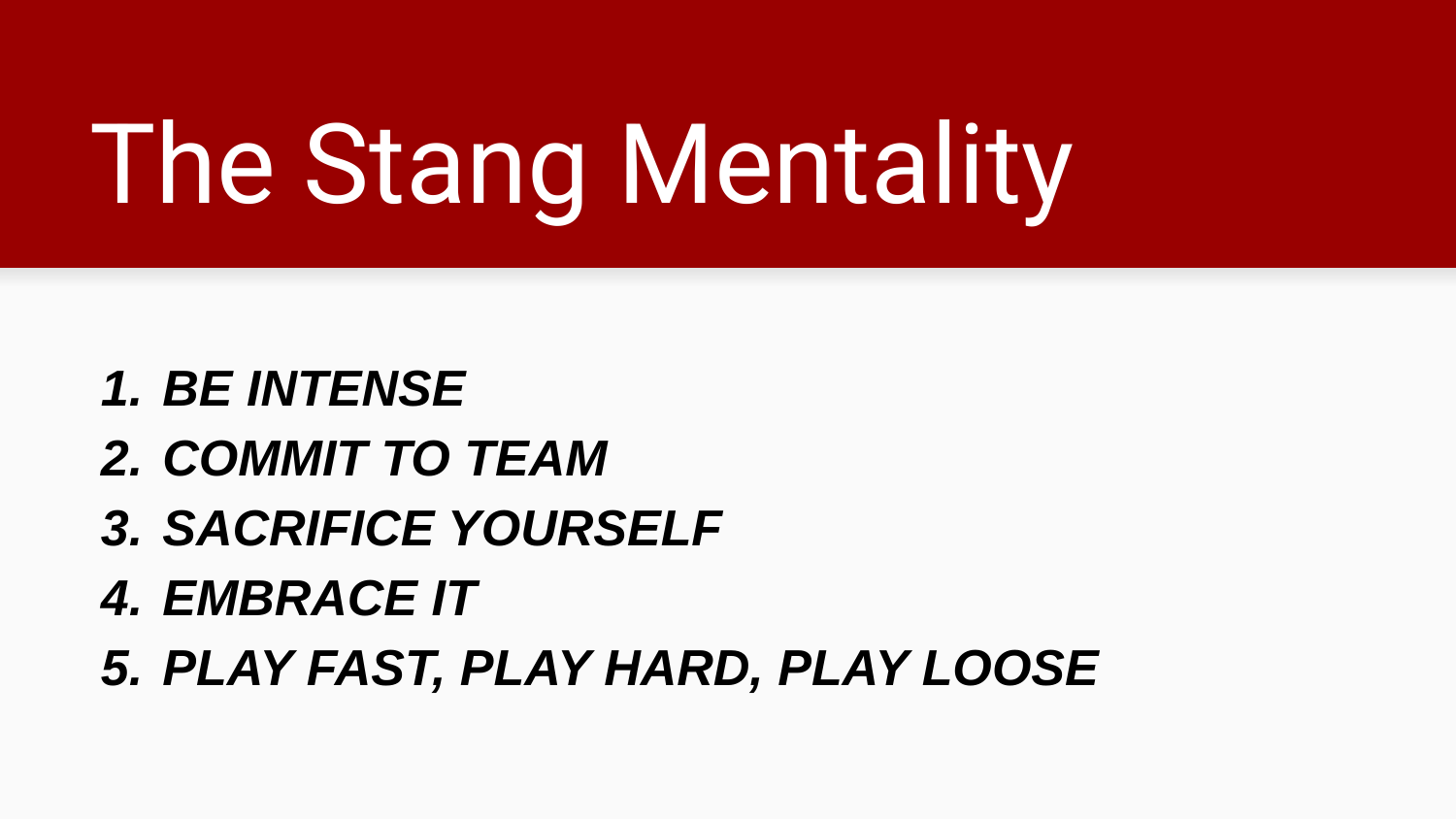

# The Stang Mentality

BE INTENSE
COMMIT TO TEAM
SACRIFICE YOURSELF
EMBRACE IT
PLAY FAST, PLAY HARD, PLAY LOOSE